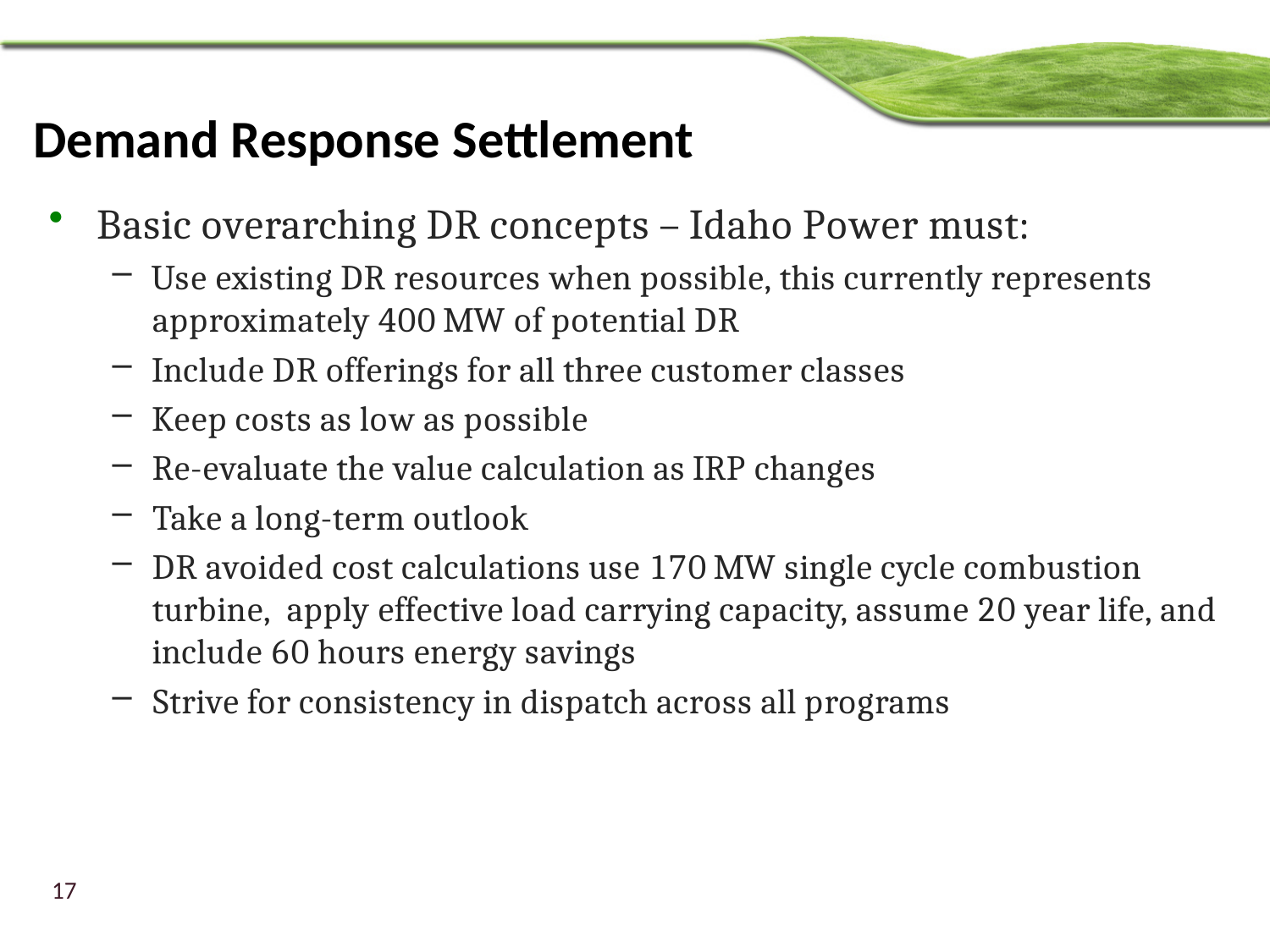

# Demand Response Settlement
Basic overarching DR concepts – Idaho Power must:
Use existing DR resources when possible, this currently represents approximately 400 MW of potential DR
Include DR offerings for all three customer classes
Keep costs as low as possible
Re-evaluate the value calculation as IRP changes
Take a long-term outlook
DR avoided cost calculations use 170 MW single cycle combustion turbine,  apply effective load carrying capacity, assume 20 year life, and include 60 hours energy savings
Strive for consistency in dispatch across all programs

17